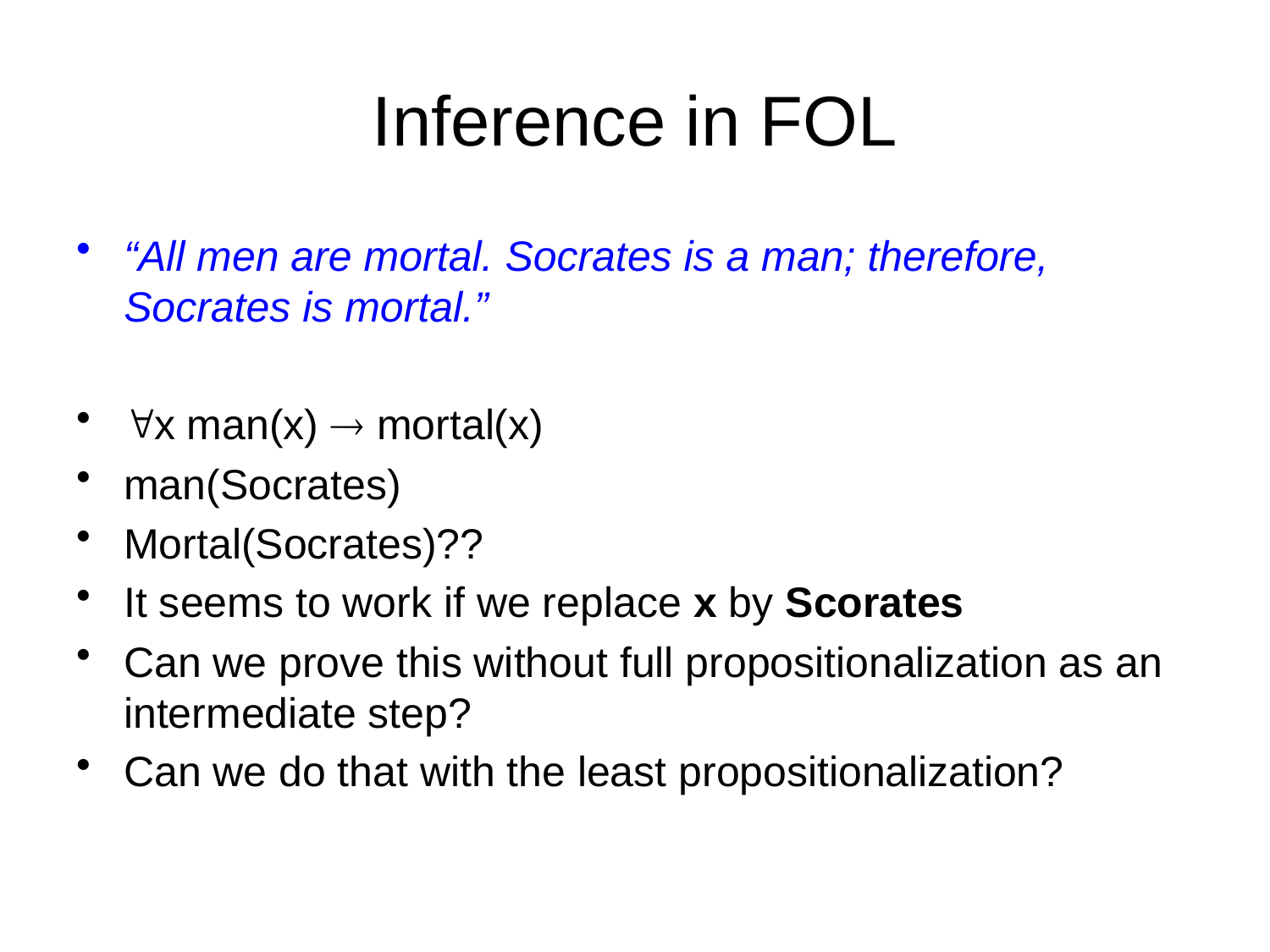

# Inference in FOL
“All men are mortal. Socrates is a man; therefore, Socrates is mortal.”

∀x man(x) → mortal(x)
man(Socrates)
Mortal(Socrates)??
It seems to work if we replace x by Scorates
Can we prove this without full propositionalization as an intermediate step?
Can we do that with the least propositionalization?